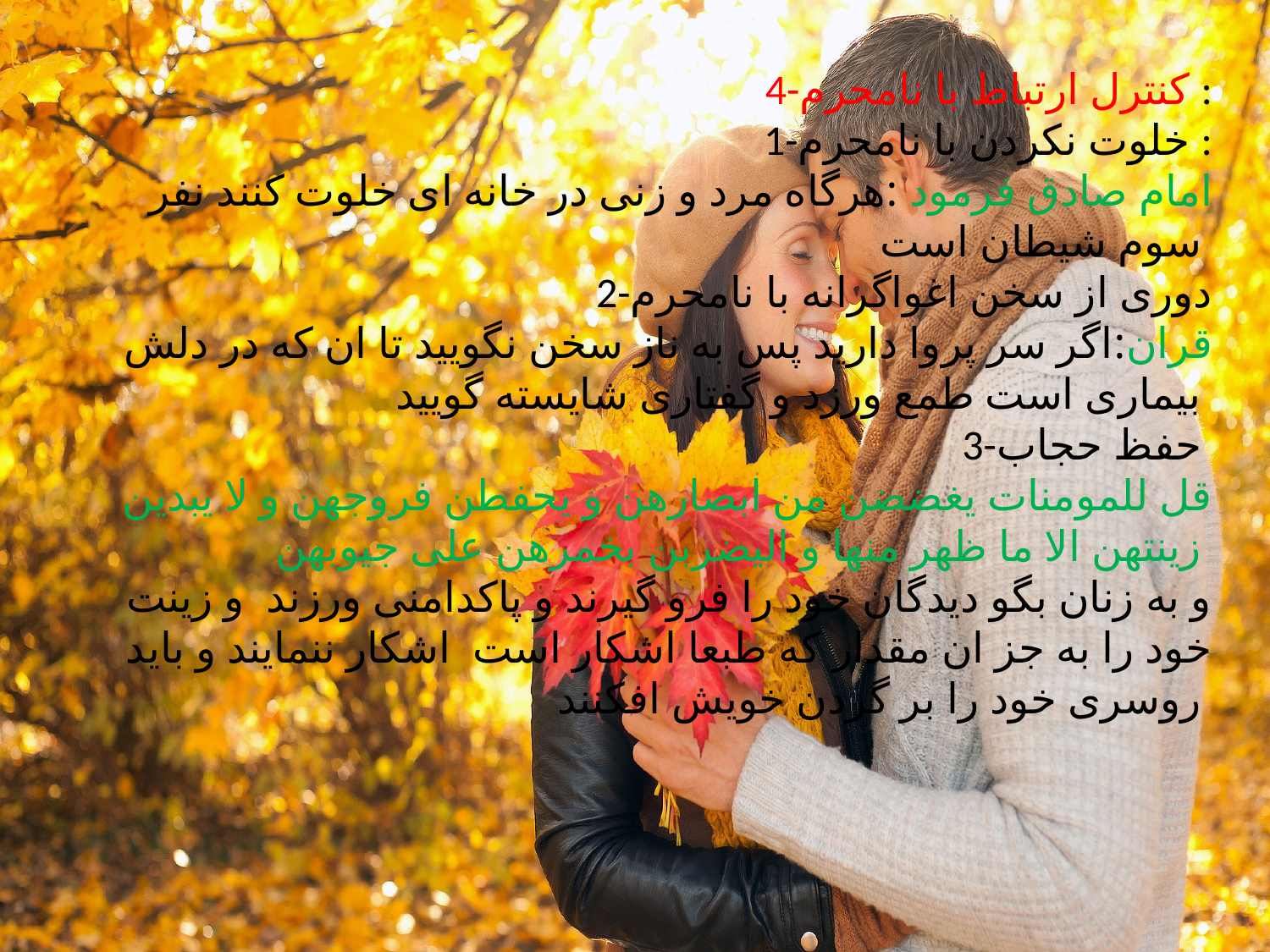

4-کنترل ارتباط با نامحرم :
1-خلوت نکردن با نامحرم :
 امام صادق فرمود :هرگاه مرد و زنی در خانه ای خلوت کنند نفر سوم شیطان است
2-دوری از سخن اغواگرانه با نامحرم
قران:اگر سر پروا دارید پس به ناز سخن نگویید تا ان که در دلش بیماری است طمع ورزد و گفتاری شایسته گویید
3-حفظ حجاب
قل للمومنات یغضضن من ابصارهن و یحفطن فروجهن و لا یبدین زینتهن الا ما ظهر منها و الیضربن بخمرهن علی جیوبهن
و به زنان بگو دیدگان خود را فرو گیرند و پاکدامنی ورزند  و زینت خود را به جز ان مقدار که طبعا اشکار است  اشکار ننمایند و باید روسری خود را بر گردن خویش افکنند